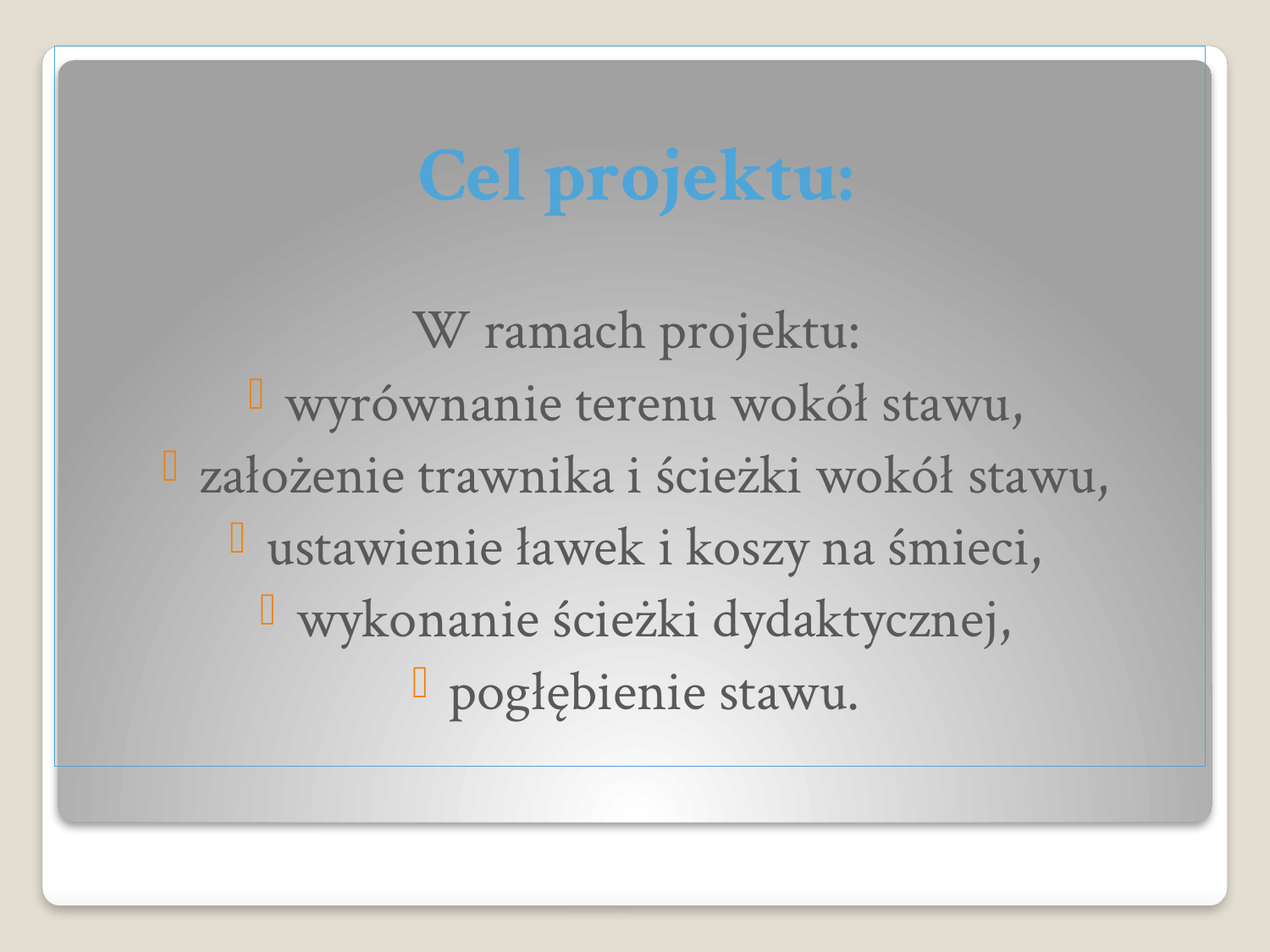

Cel projektu:

W ramach projektu:
wyrównanie terenu wokół stawu,
założenie trawnika i ścieżki wokół stawu,
ustawienie ławek i koszy na śmieci,
wykonanie ścieżki dydaktycznej,
pogłębienie stawu.